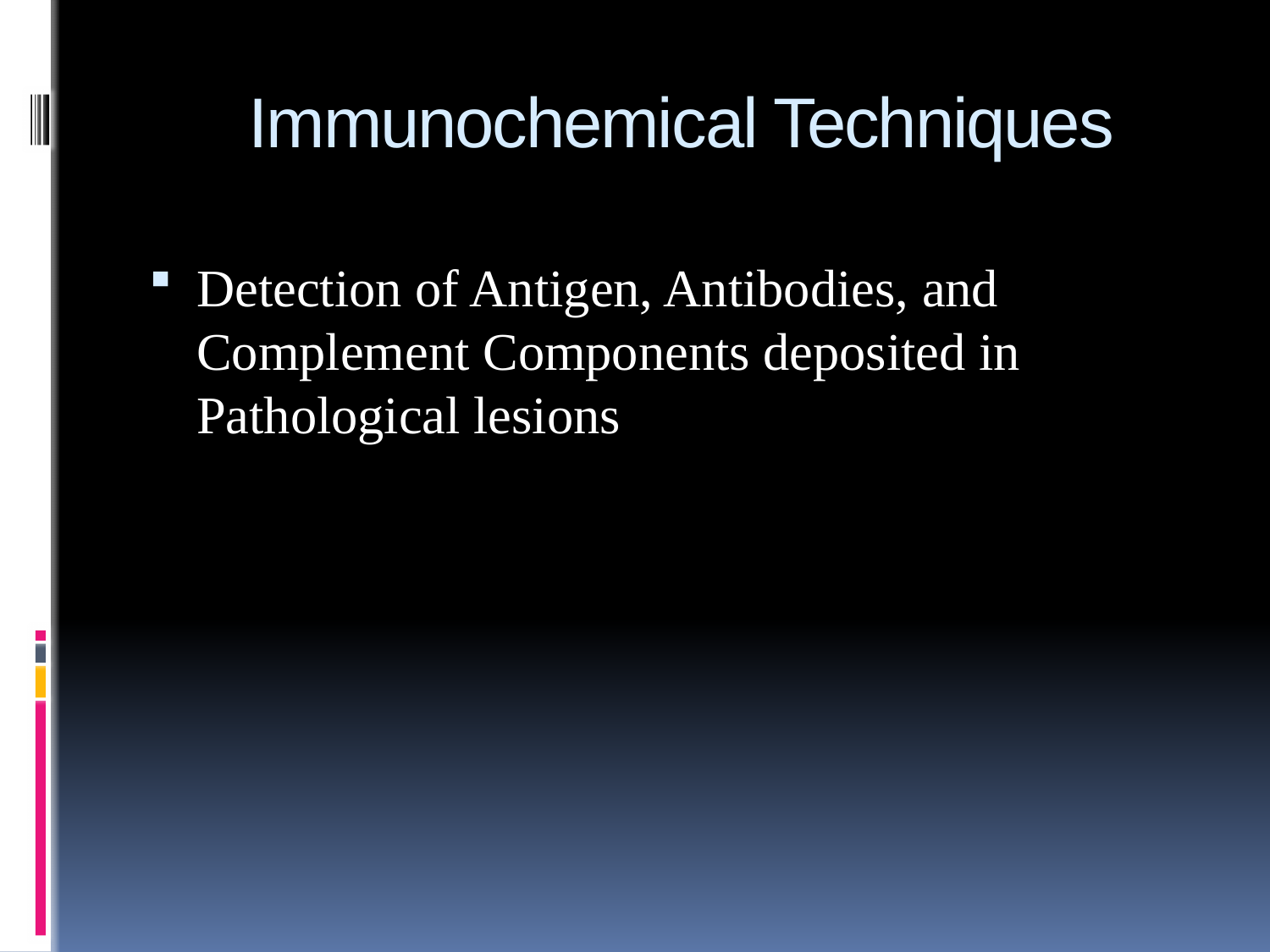

# Immunochemical Techniques
Detection of Antigen, Antibodies, and Complement Components deposited in Pathological lesions